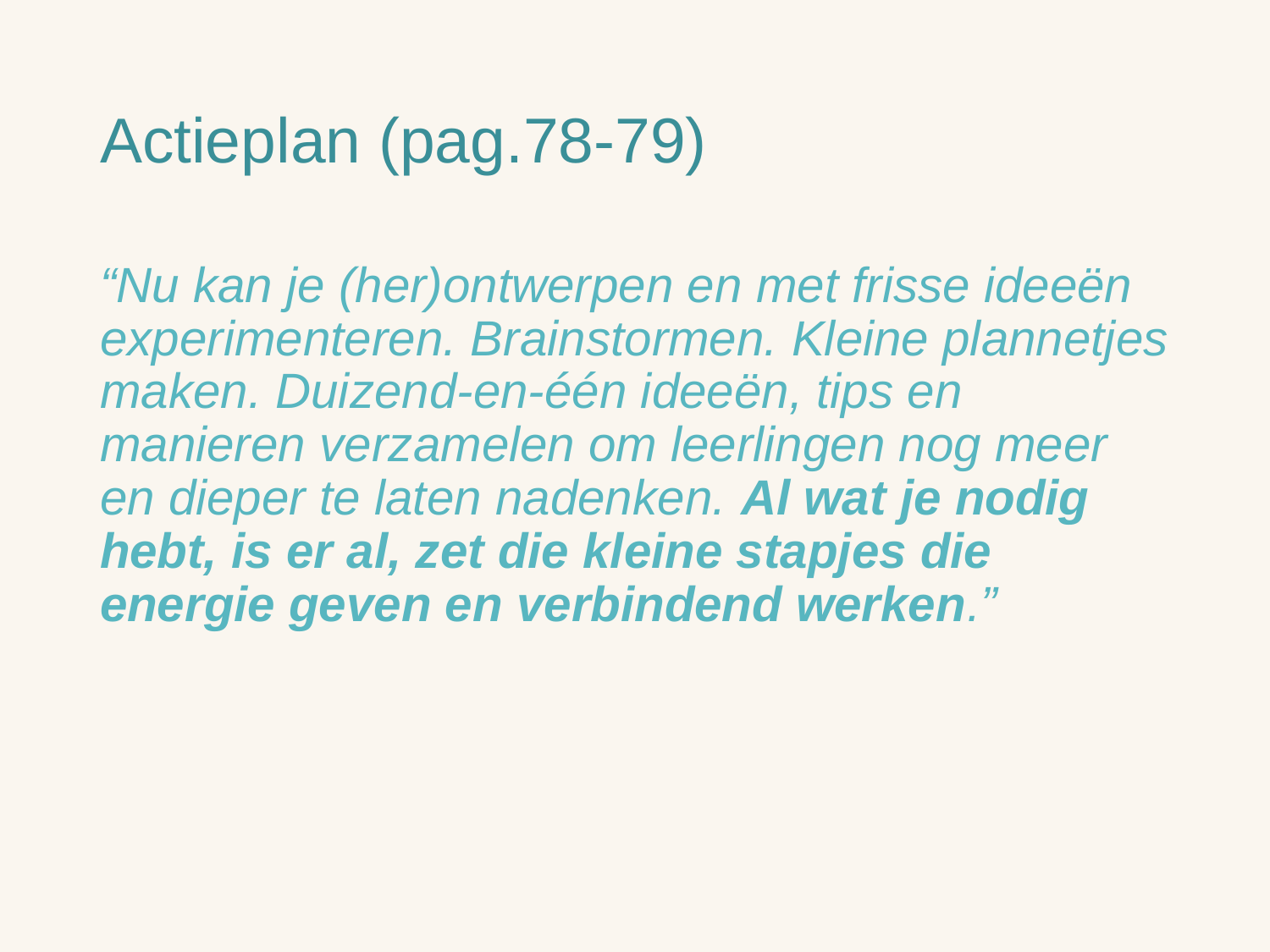

# Actieplan (pag.78-79)
“Nu kan je (her)ontwerpen en met frisse ideeën experimenteren. Brainstormen. Kleine plannetjes maken. Duizend-en-één ideeën, tips en manieren verzamelen om leerlingen nog meer en dieper te laten nadenken. Al wat je nodig hebt, is er al, zet die kleine stapjes die energie geven en verbindend werken.”